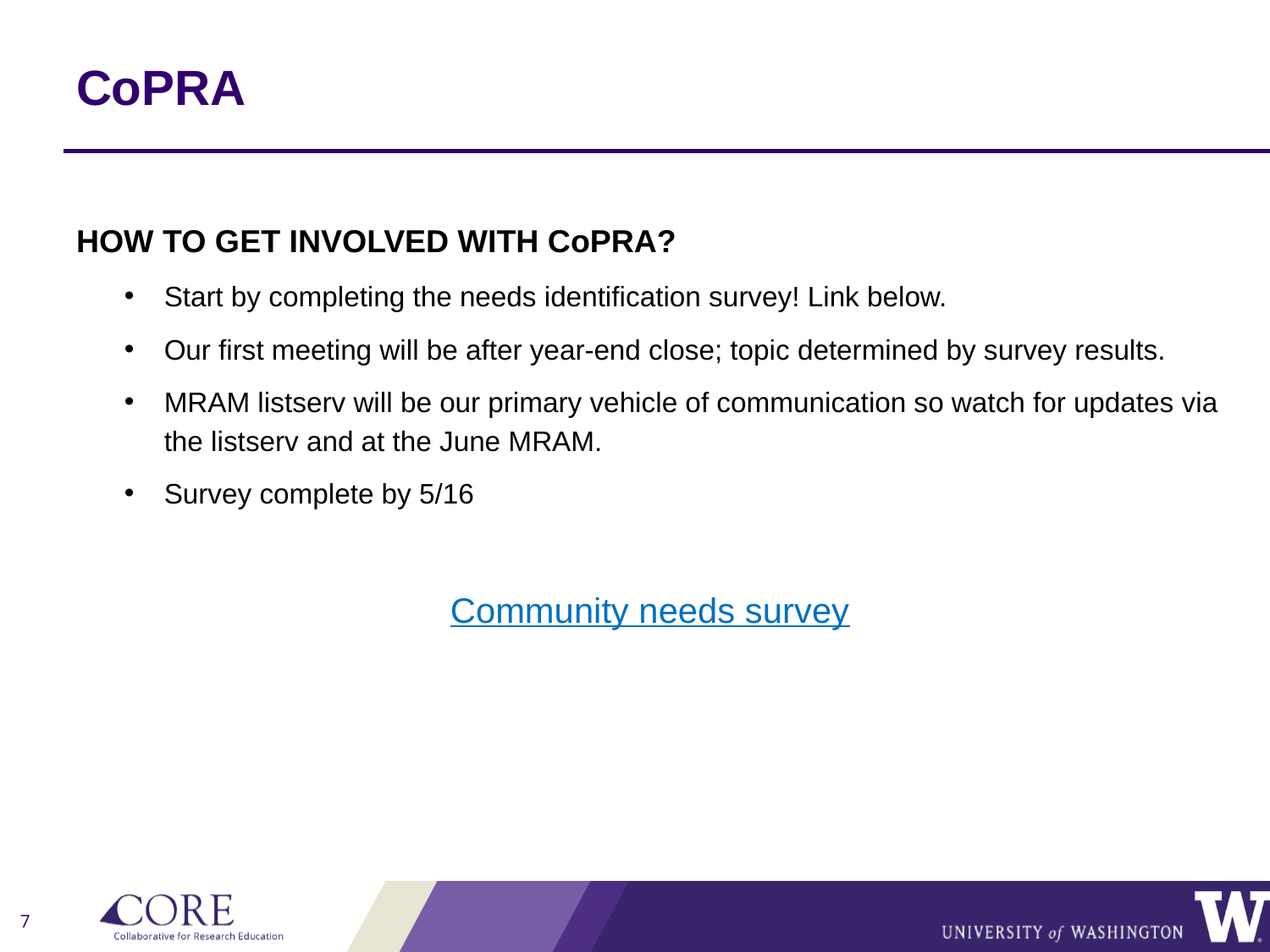

CoPRA
HOW TO GET INVOLVED WITH CoPRA?
Start by completing the needs identification survey! Link below.
Our first meeting will be after year-end close; topic determined by survey results.
MRAM listserv will be our primary vehicle of communication so watch for updates via the listserv and at the June MRAM.
Survey complete by 5/16

Community needs survey